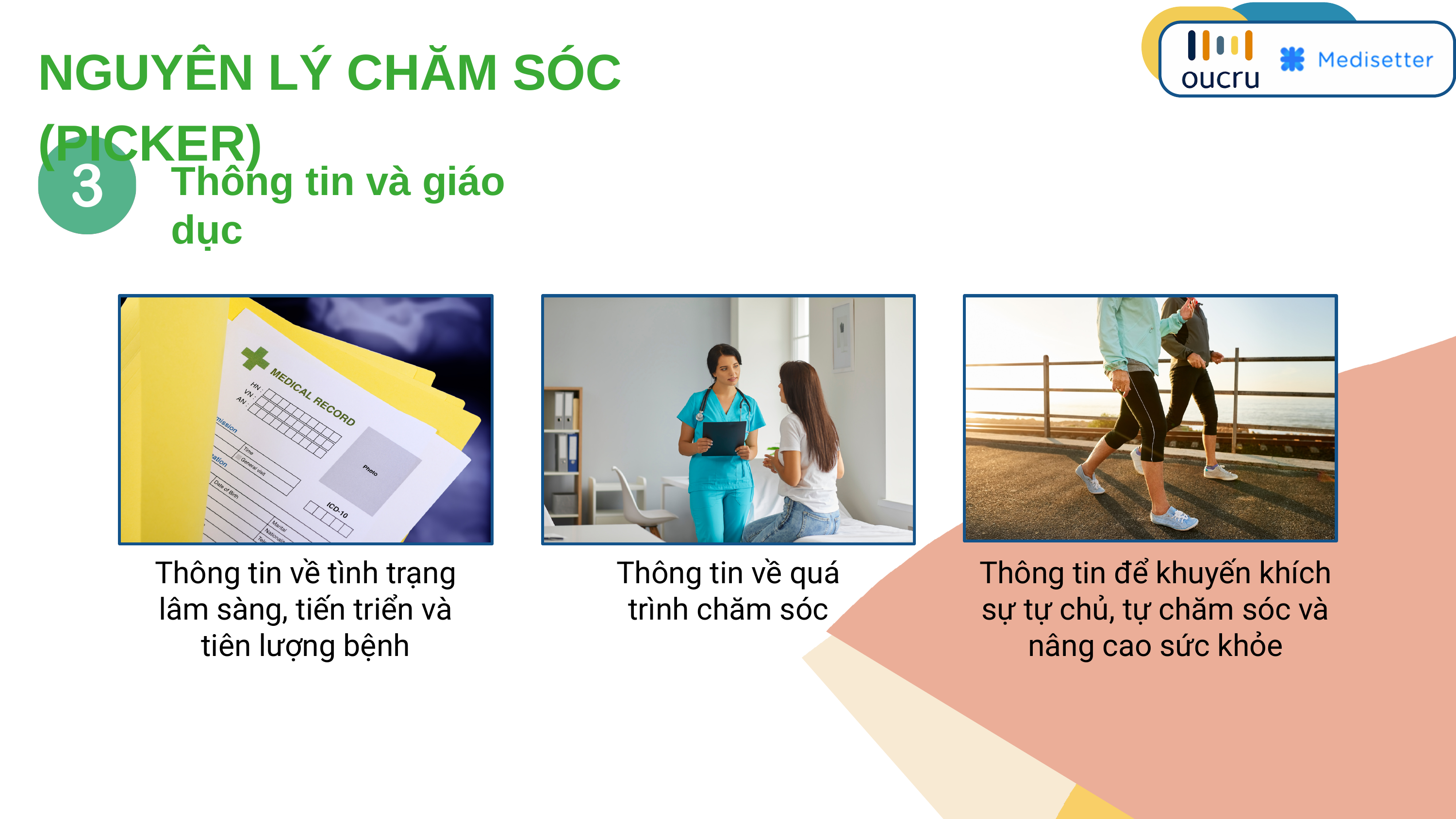

NGUYÊN LÝ CHĂM SÓC (PICKER)

Thông tin và giáo dục

Thông tin về tình trạng lâm sàng, tiến triển và tiên lượng bệnh
Thông tin về quá trình chăm sóc
Thông tin để khuyến khích sự tự chủ, tự chăm sóc và nâng cao sức khỏe